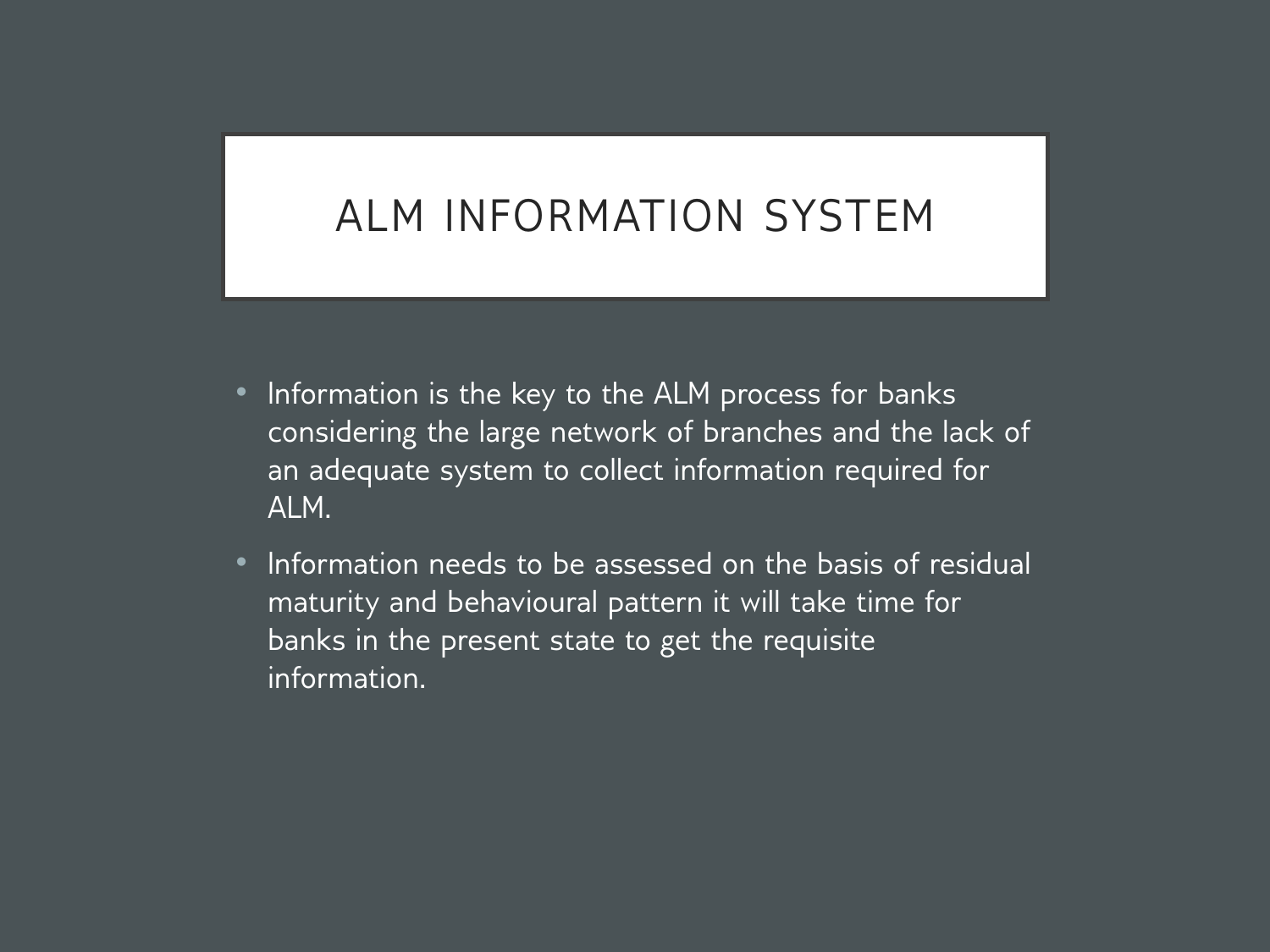

# ALM Information System
Information is the key to the ALM process for banks considering the large network of branches and the lack of an adequate system to collect information required for ALM.
Information needs to be assessed on the basis of residual maturity and behavioural pattern it will take time for banks in the present state to get the requisite information.